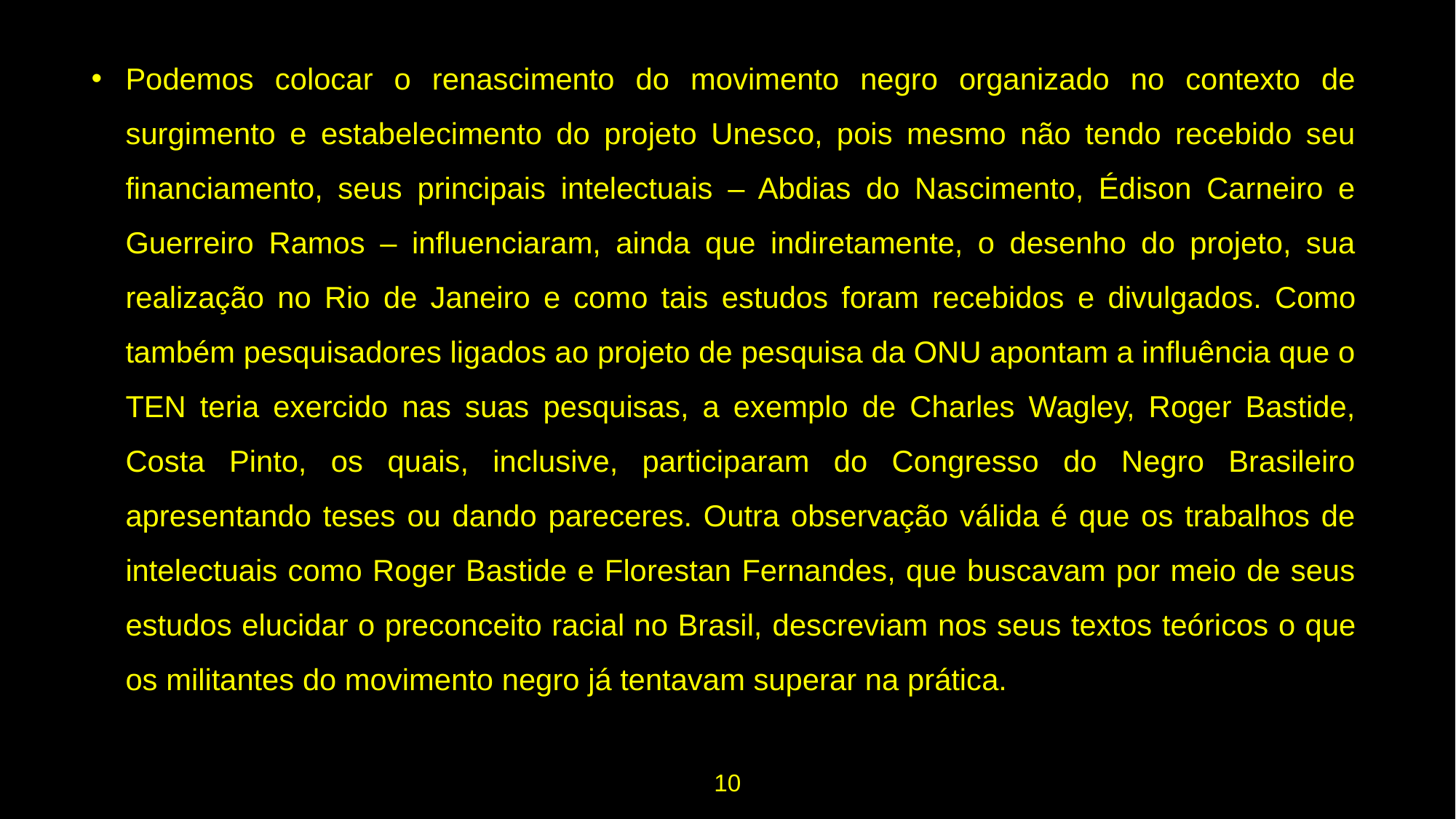

Podemos colocar o renascimento do movimento negro organizado no contexto de surgimento e estabelecimento do projeto Unesco, pois mesmo não tendo recebido seu financiamento, seus principais intelectuais – Abdias do Nascimento, Édison Carneiro e Guerreiro Ramos – influenciaram, ainda que indiretamente, o desenho do projeto, sua realização no Rio de Janeiro e como tais estudos foram recebidos e divulgados. Como também pesquisadores ligados ao projeto de pesquisa da ONU apontam a influência que o TEN teria exercido nas suas pesquisas, a exemplo de Charles Wagley, Roger Bastide, Costa Pinto, os quais, inclusive, participaram do Congresso do Negro Brasileiro apresentando teses ou dando pareceres. Outra observação válida é que os trabalhos de intelectuais como Roger Bastide e Florestan Fernandes, que buscavam por meio de seus estudos elucidar o preconceito racial no Brasil, descreviam nos seus textos teóricos o que os militantes do movimento negro já tentavam superar na prática.

10